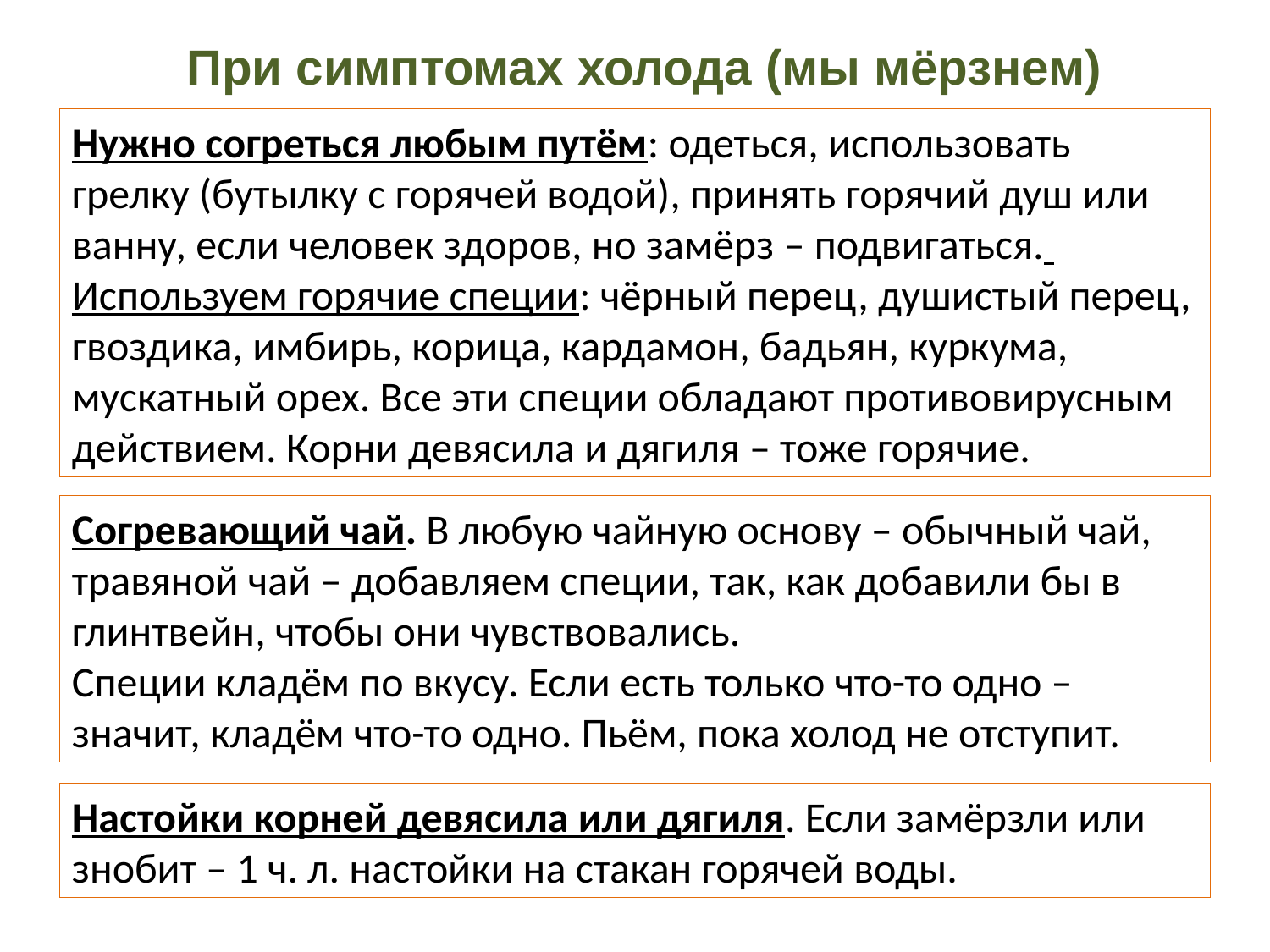

При симптомах холода (мы мёрзнем)
Нужно согреться любым путём: одеться, использовать грелку (бутылку с горячей водой), принять горячий душ или ванну, если человек здоров, но замёрз – подвигаться.
Используем горячие специи: чёрный перец, душистый перец, гвоздика, имбирь, корица, кардамон, бадьян, куркума, мускатный орех. Все эти специи обладают противовирусным действием. Корни девясила и дягиля – тоже горячие.
Согревающий чай. В любую чайную основу – обычный чай, травяной чай – добавляем специи, так, как добавили бы в глинтвейн, чтобы они чувствовались.
Специи кладём по вкусу. Если есть только что-то одно – значит, кладём что-то одно. Пьём, пока холод не отступит.
Настойки корней девясила или дягиля. Если замёрзли или знобит – 1 ч. л. настойки на стакан горячей воды.